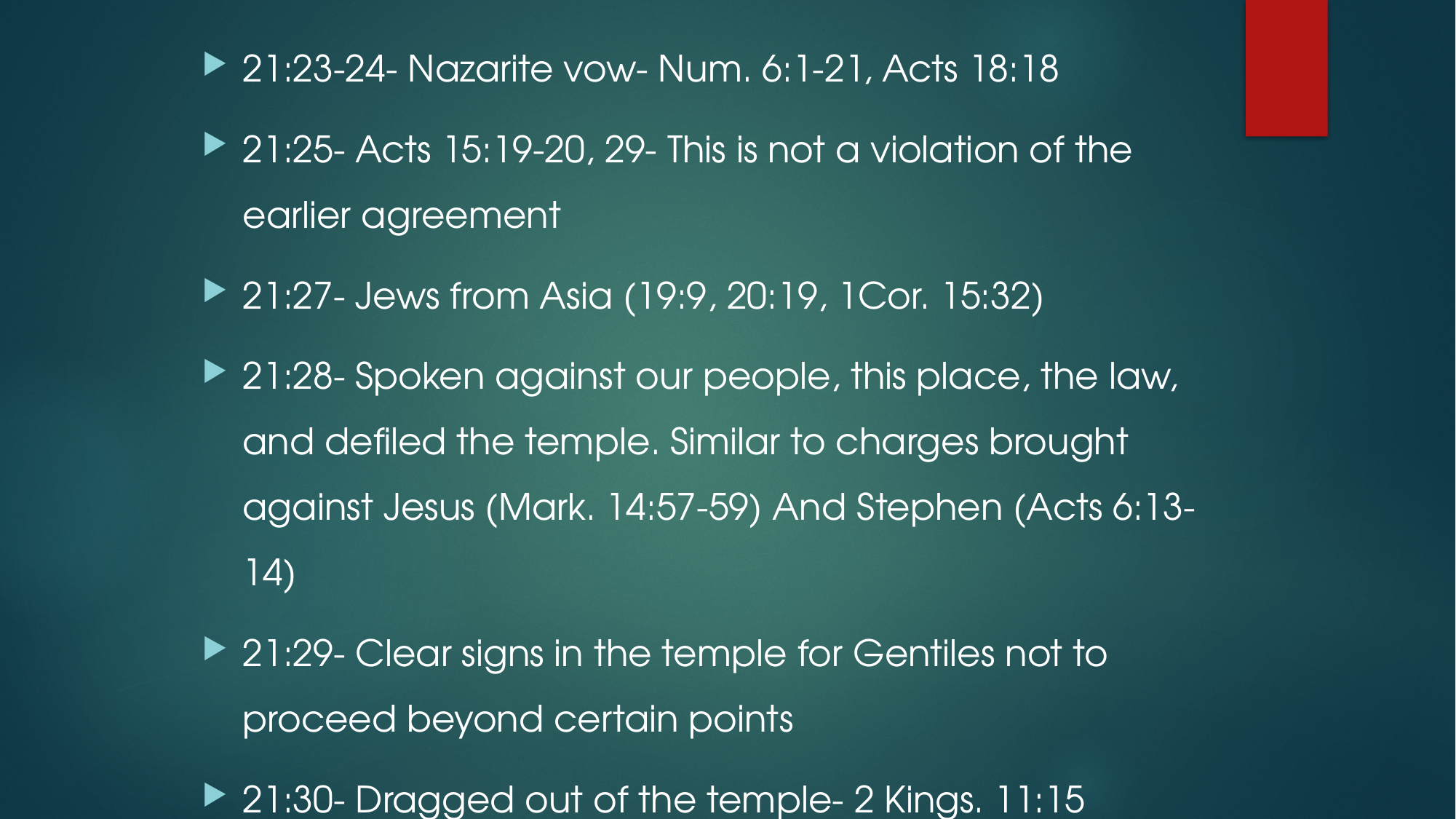

21:23-24- Nazarite vow- Num. 6:1-21, Acts 18:18
21:25- Acts 15:19-20, 29- This is not a violation of the earlier agreement
21:27- Jews from Asia (19:9, 20:19, 1Cor. 15:32)
21:28- Spoken against our people, this place, the law, and defiled the temple. Similar to charges brought against Jesus (Mark. 14:57-59) And Stephen (Acts 6:13-14)
21:29- Clear signs in the temple for Gentiles not to proceed beyond certain points
21:30- Dragged out of the temple- 2 Kings. 11:15